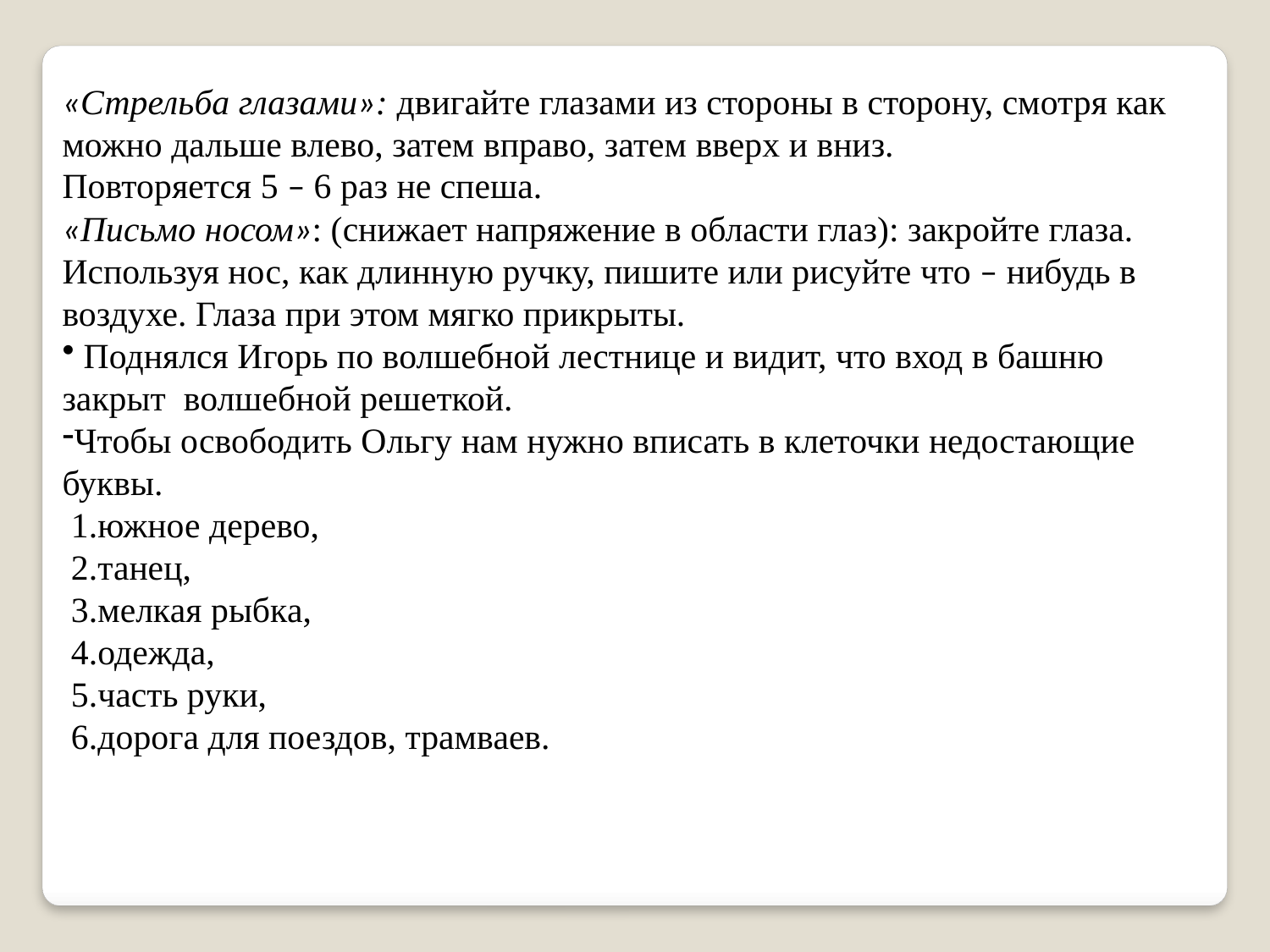

«Стрельба глазами»: двигайте глазами из стороны в сторону, смотря как можно дальше влево, затем вправо, затем вверх и вниз.
Повторяется 5 – 6 раз не спеша.
«Письмо носом»: (снижает напряжение в области глаз): закройте глаза. Используя нос, как длинную ручку, пишите или рисуйте что – нибудь в воздухе. Глаза при этом мягко прикрыты.
 Поднялся Игорь по волшебной лестнице и видит, что вход в башню закрыт  волшебной решеткой.
Чтобы освободить Ольгу нам нужно вписать в клеточки недостающие буквы.
 1.южное дерево,
 2.танец,
 3.мелкая рыбка,
 4.одежда,
 5.часть руки,
 6.дорога для поездов, трамваев.